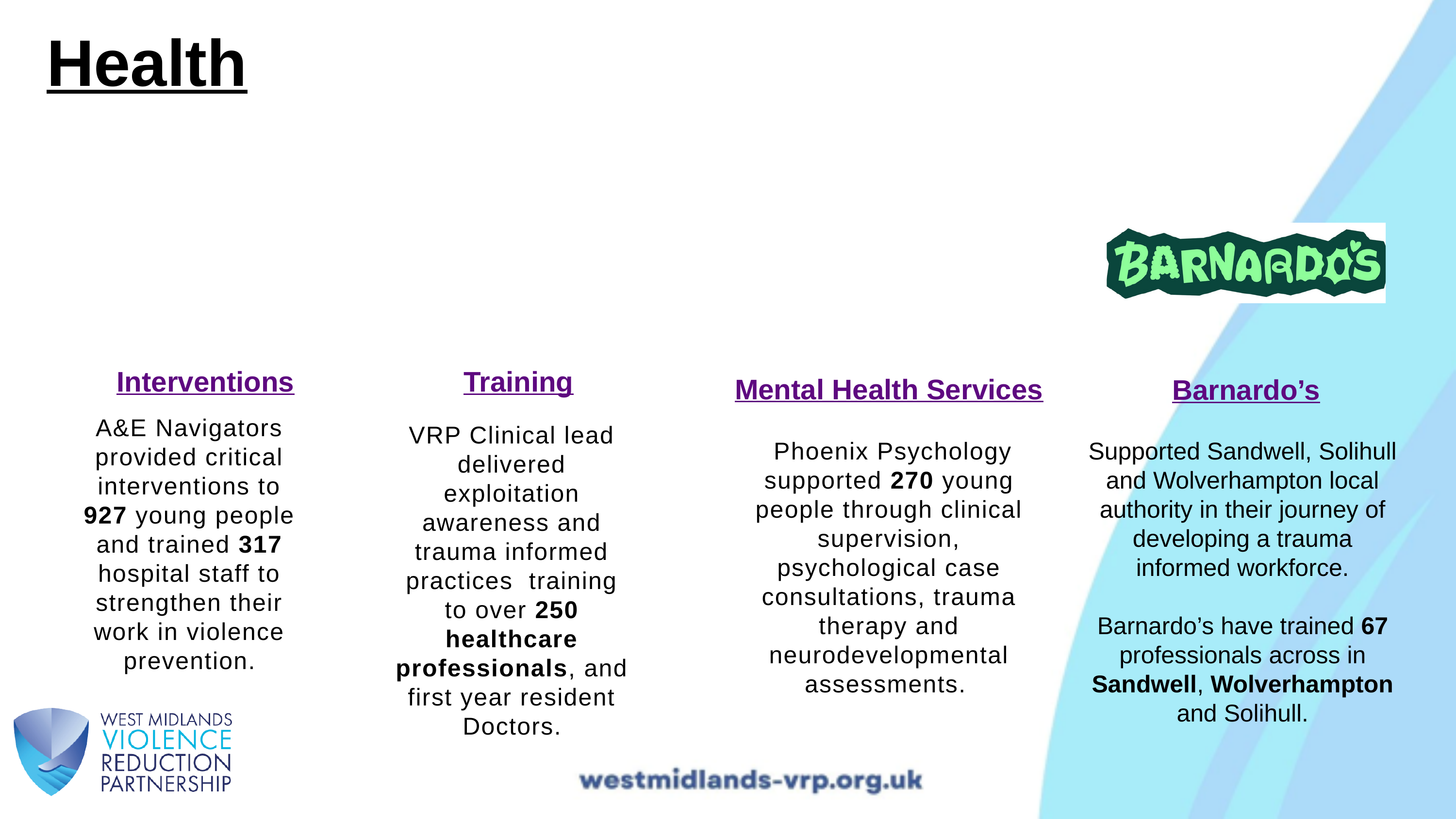

Health

Interventions
Training
Barnardo’s
Mental Health Services
A&E Navigators provided critical interventions to 927 young people and trained 317 hospital staff to strengthen their work in violence prevention.

VRP Clinical lead delivered exploitation awareness and trauma informed practices  training to over 250 healthcare professionals, and first year resident Doctors.
 Phoenix Psychology supported 270 young people through clinical supervision, psychological case consultations, trauma therapy and neurodevelopmental assessments.
Supported Sandwell, Solihull and Wolverhampton local authority in their journey of developing a trauma informed workforce.

Barnardo’s have trained 67 professionals across in Sandwell, Wolverhampton and Solihull.